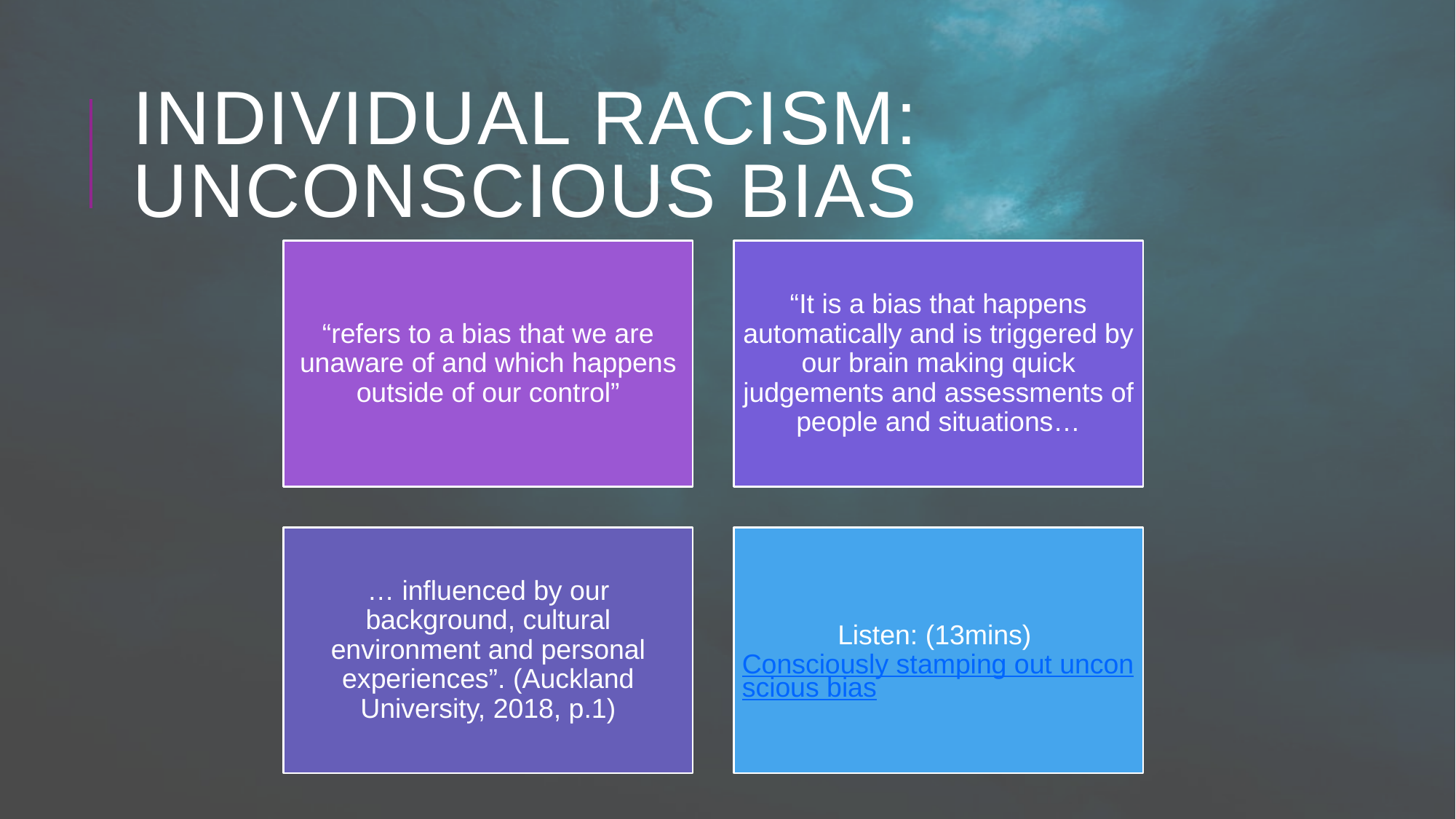

# Individual Racism: Unconscious bias
“refers to a bias that we are unaware of and which happens outside of our control”
“It is a bias that happens automatically and is triggered by our brain making quick judgements and assessments of people and situations…
… influenced by our background, cultural environment and personal experiences”. (Auckland University, 2018, p.1)
Listen: (13mins) Consciously stamping out unconscious bias